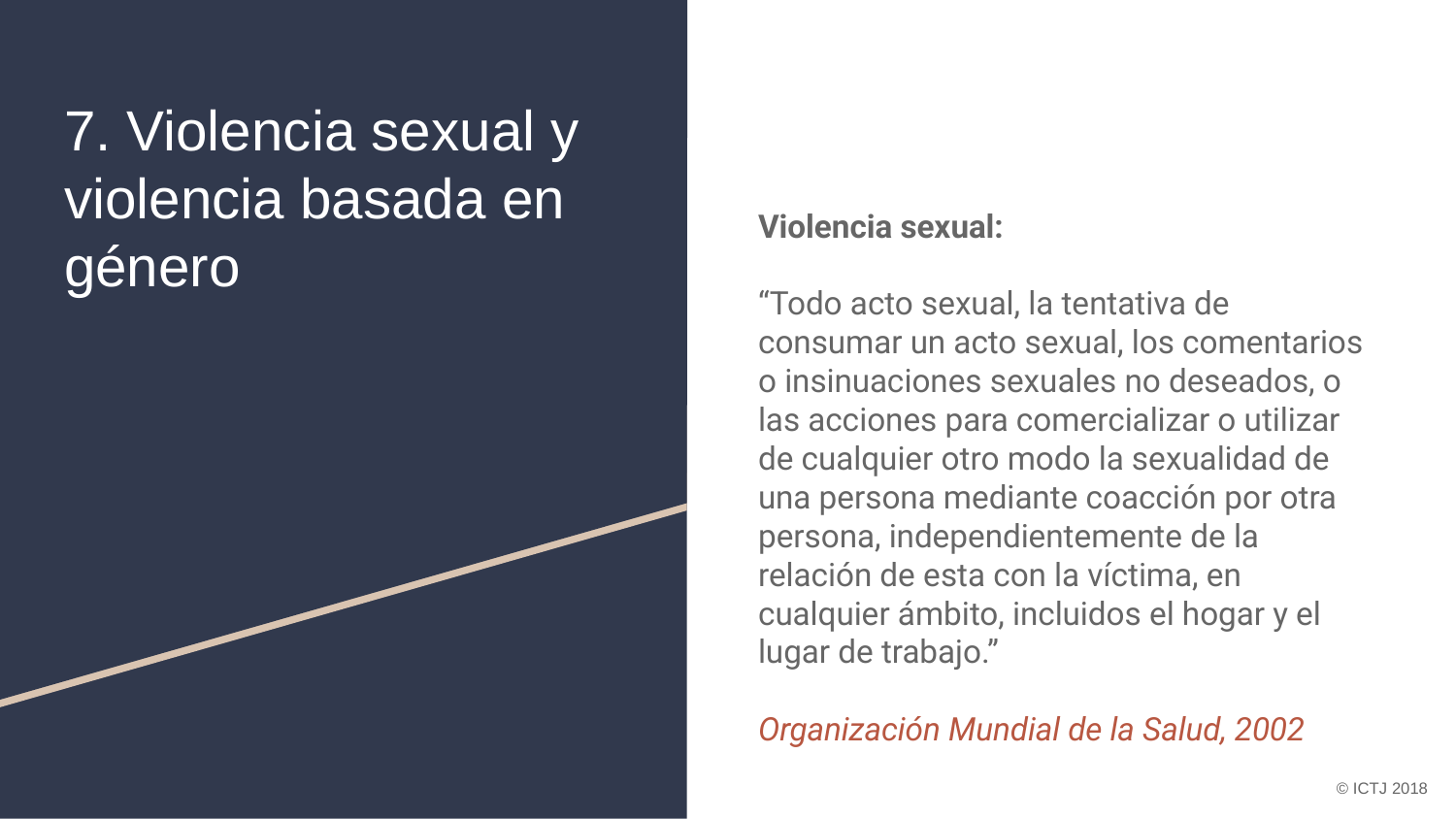

# 7. Violencia sexual y violencia basada en género
Violencia sexual:

“Todo acto sexual, la tentativa de consumar un acto sexual, los comentarios o insinuaciones sexuales no deseados, o las acciones para comercializar o utilizar de cualquier otro modo la sexualidad de una persona mediante coacción por otra persona, independientemente de la relación de esta con la víctima, en cualquier ámbito, incluidos el hogar y el lugar de trabajo.”

Organización Mundial de la Salud, 2002

© ICTJ 2018